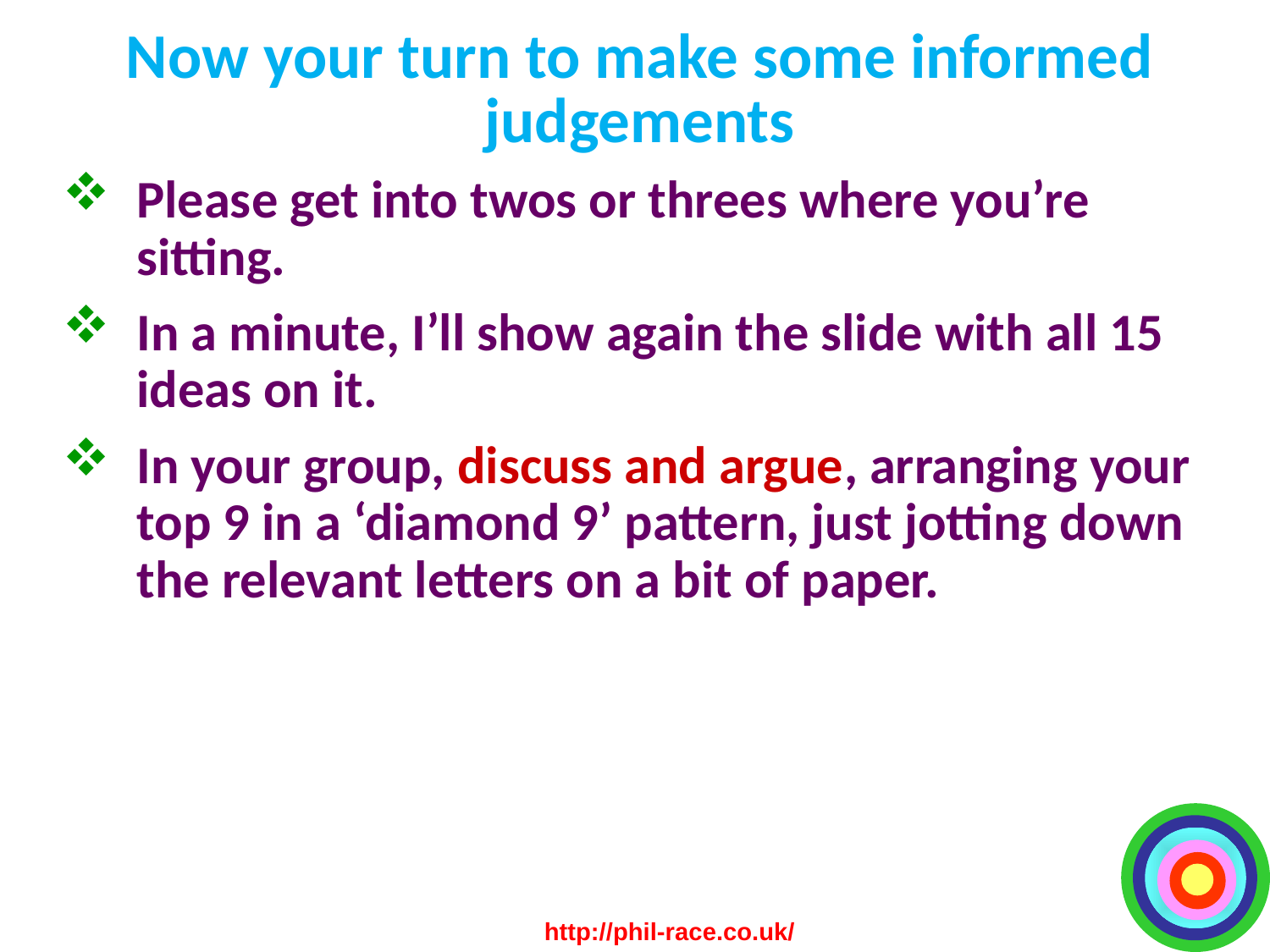

# Now your turn to make some informed judgements
Please get into twos or threes where you’re sitting.
In a minute, I’ll show again the slide with all 15 ideas on it.
In your group, discuss and argue, arranging your top 9 in a ‘diamond 9’ pattern, just jotting down the relevant letters on a bit of paper.